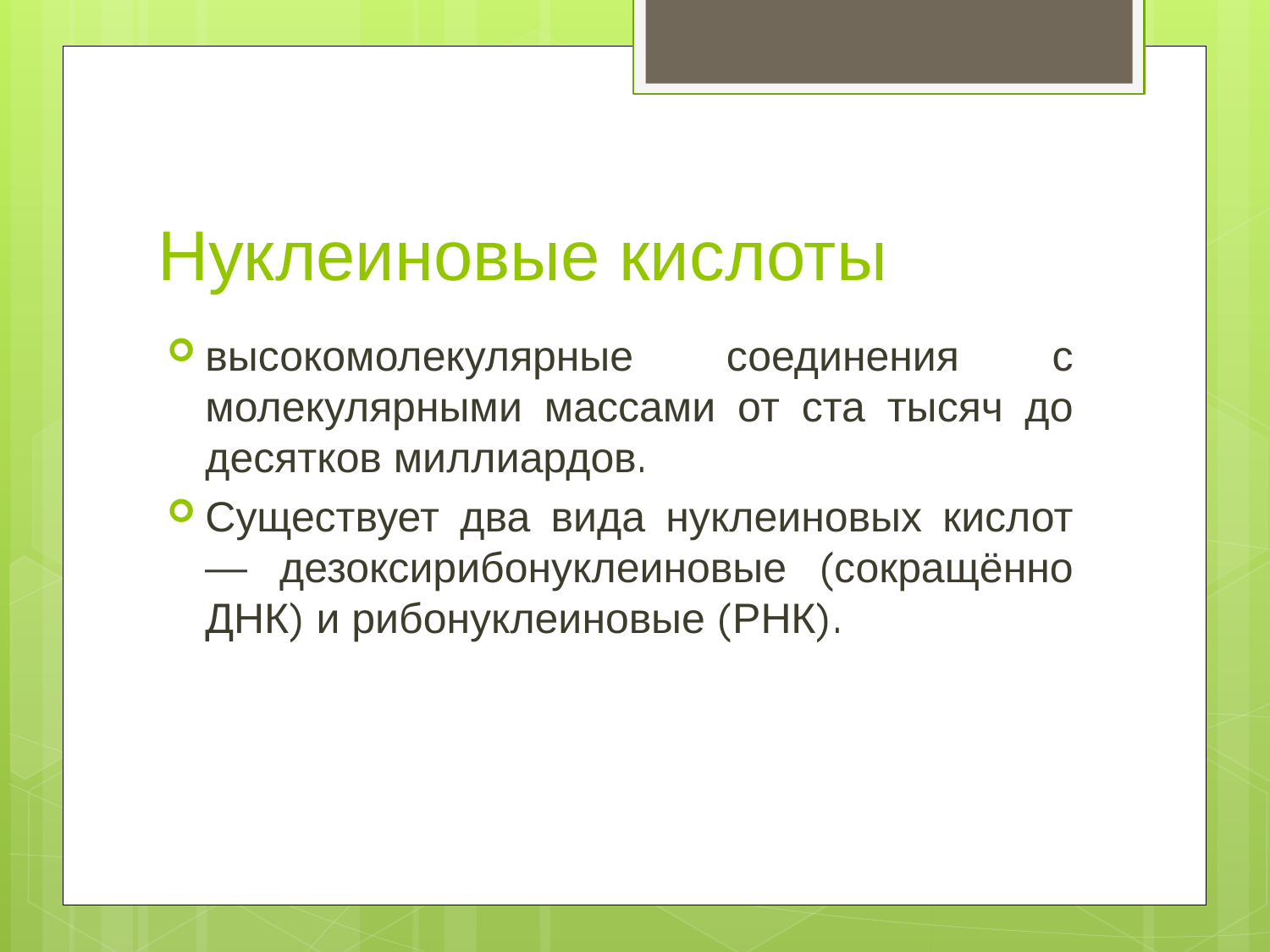

# Нуклеиновые кислоты
высокомолекулярные соединения с молекулярными массами от ста тысяч до десятков миллиардов.
Существует два вида нуклеиновых кислот — дезоксирибонуклеиновые (сокращённо ДНК) и рибонуклеиновые (РНК).